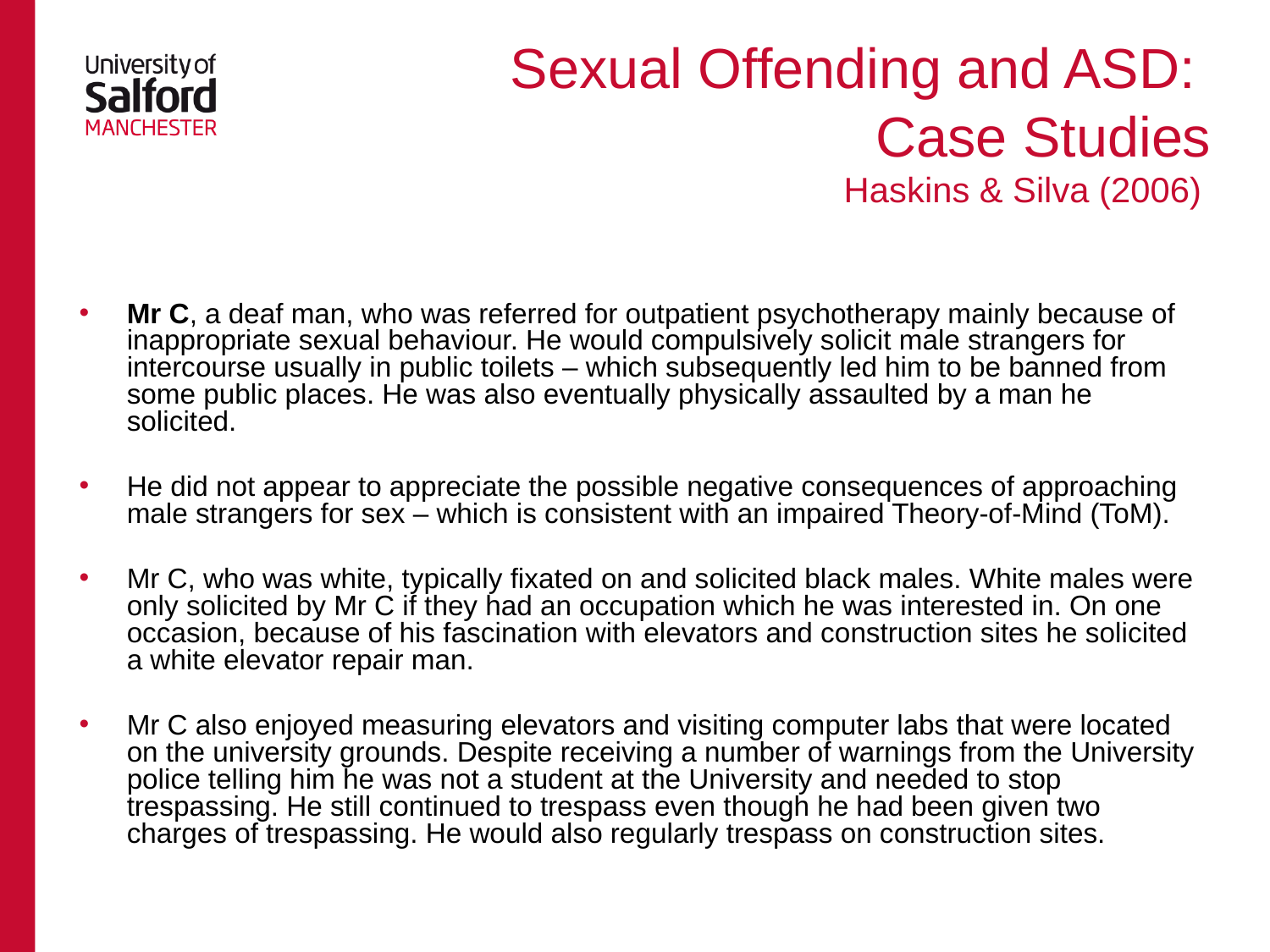

Sexual Offending and ASD:
Case Studies
Haskins & Silva (2006)

Mr C, a deaf man, who was referred for outpatient psychotherapy mainly because of inappropriate sexual behaviour. He would compulsively solicit male strangers for intercourse usually in public toilets – which subsequently led him to be banned from some public places. He was also eventually physically assaulted by a man he solicited.

He did not appear to appreciate the possible negative consequences of approaching male strangers for sex – which is consistent with an impaired Theory-of-Mind (ToM).

Mr C, who was white, typically fixated on and solicited black males. White males were only solicited by Mr C if they had an occupation which he was interested in. On one occasion, because of his fascination with elevators and construction sites he solicited a white elevator repair man.

Mr C also enjoyed measuring elevators and visiting computer labs that were located on the university grounds. Despite receiving a number of warnings from the University police telling him he was not a student at the University and needed to stop trespassing. He still continued to trespass even though he had been given two charges of trespassing. He would also regularly trespass on construction sites.